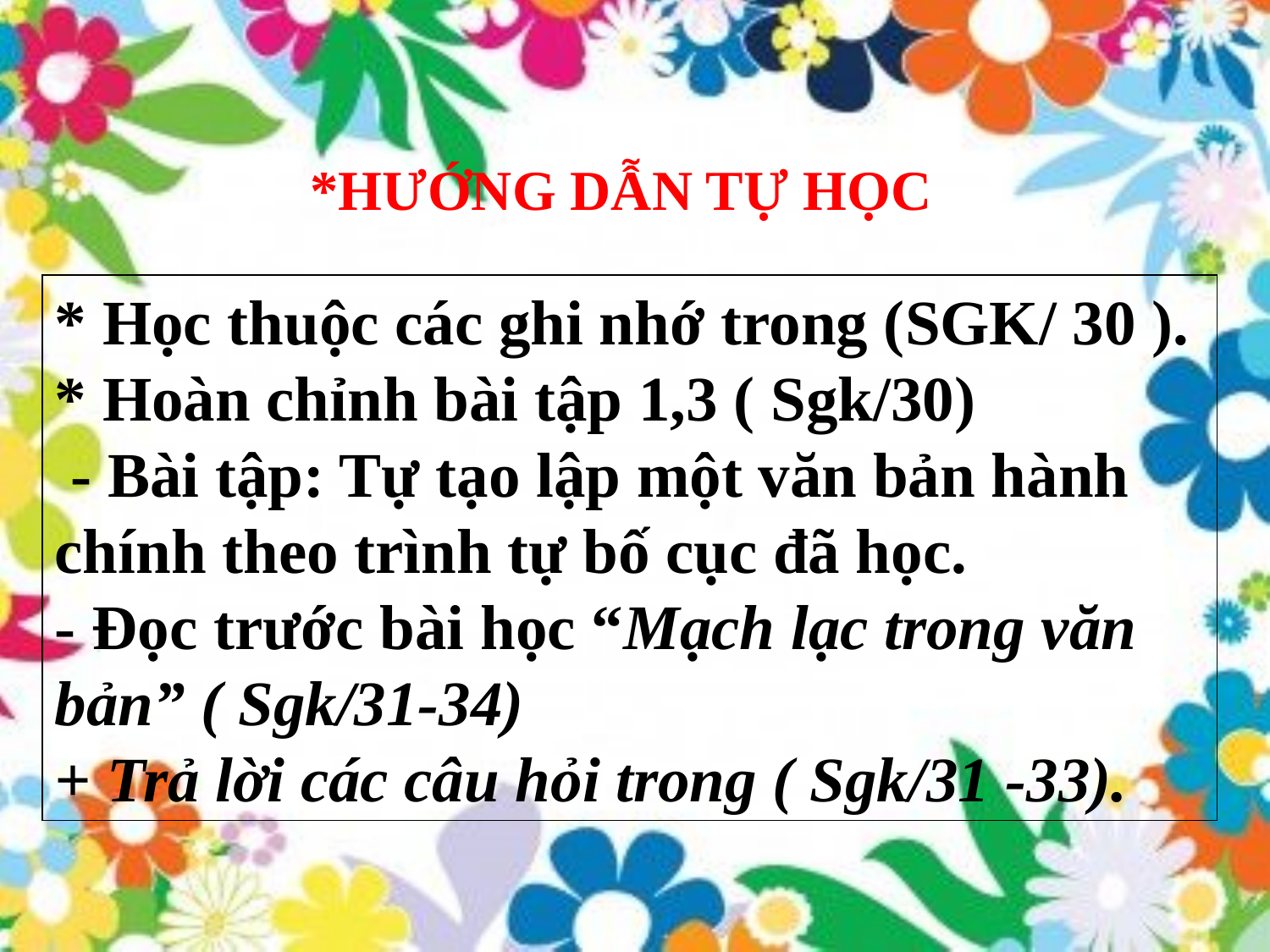

*HƯỚNG DẪN TỰ HỌC
* Học thuộc các ghi nhớ trong (SGK/ 30 ).
* Hoàn chỉnh bài tập 1,3 ( Sgk/30)
 - Bài tập: Tự tạo lập một văn bản hành chính theo trình tự bố cục đã học.
- Đọc trước bài học “Mạch lạc trong văn bản” ( Sgk/31-34)
+ Trả lời các câu hỏi trong ( Sgk/31 -33).